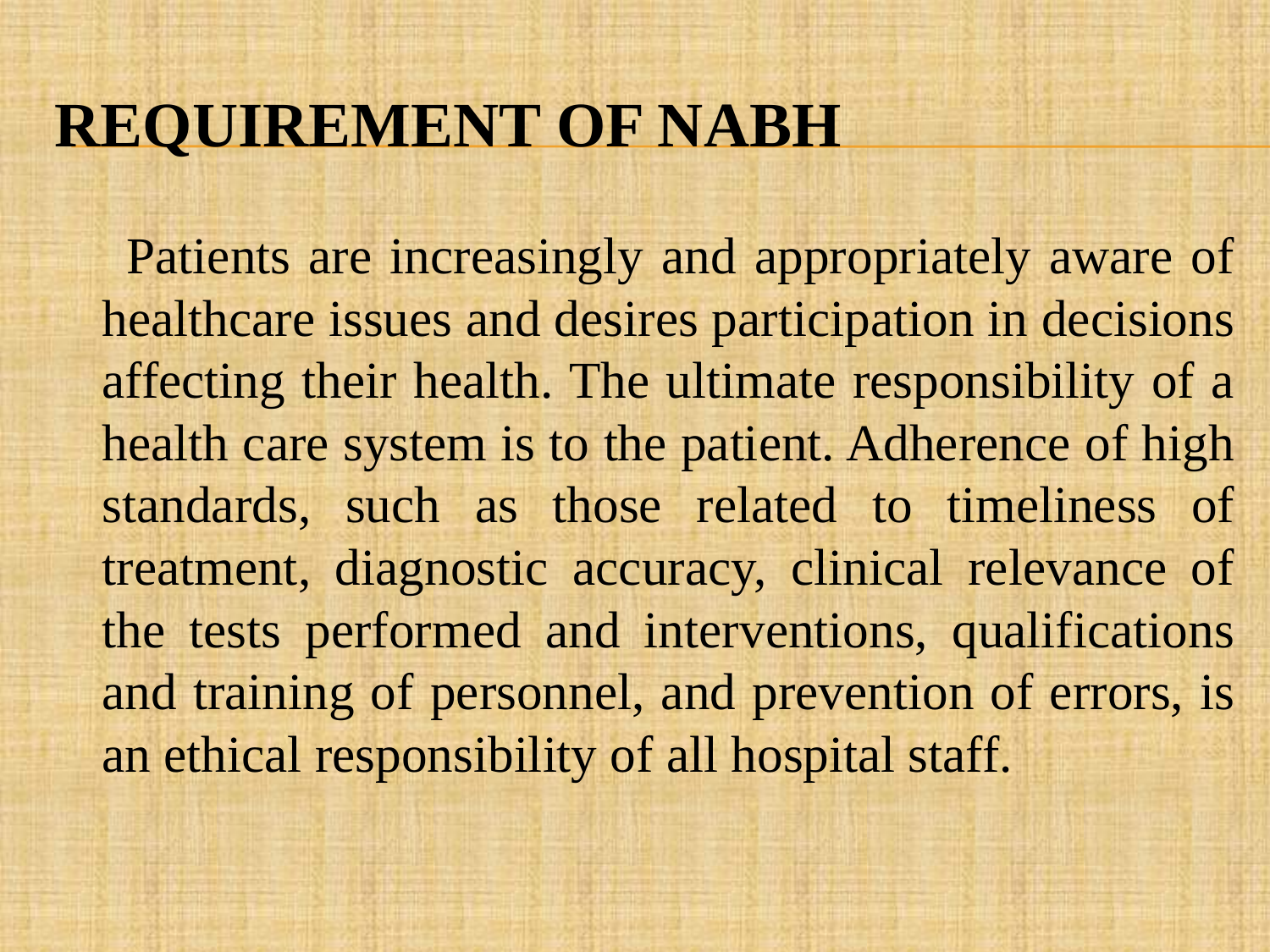

# Requirement of NABH
    Patients are increasingly and appropriately aware of healthcare issues and desires participation in decisions affecting their health. The ultimate responsibility of a health care system is to the patient. Adherence of high standards, such as those related to timeliness of treatment, diagnostic accuracy, clinical relevance of the tests performed and interventions, qualifications and training of personnel, and prevention of errors, is an ethical responsibility of all hospital staff.